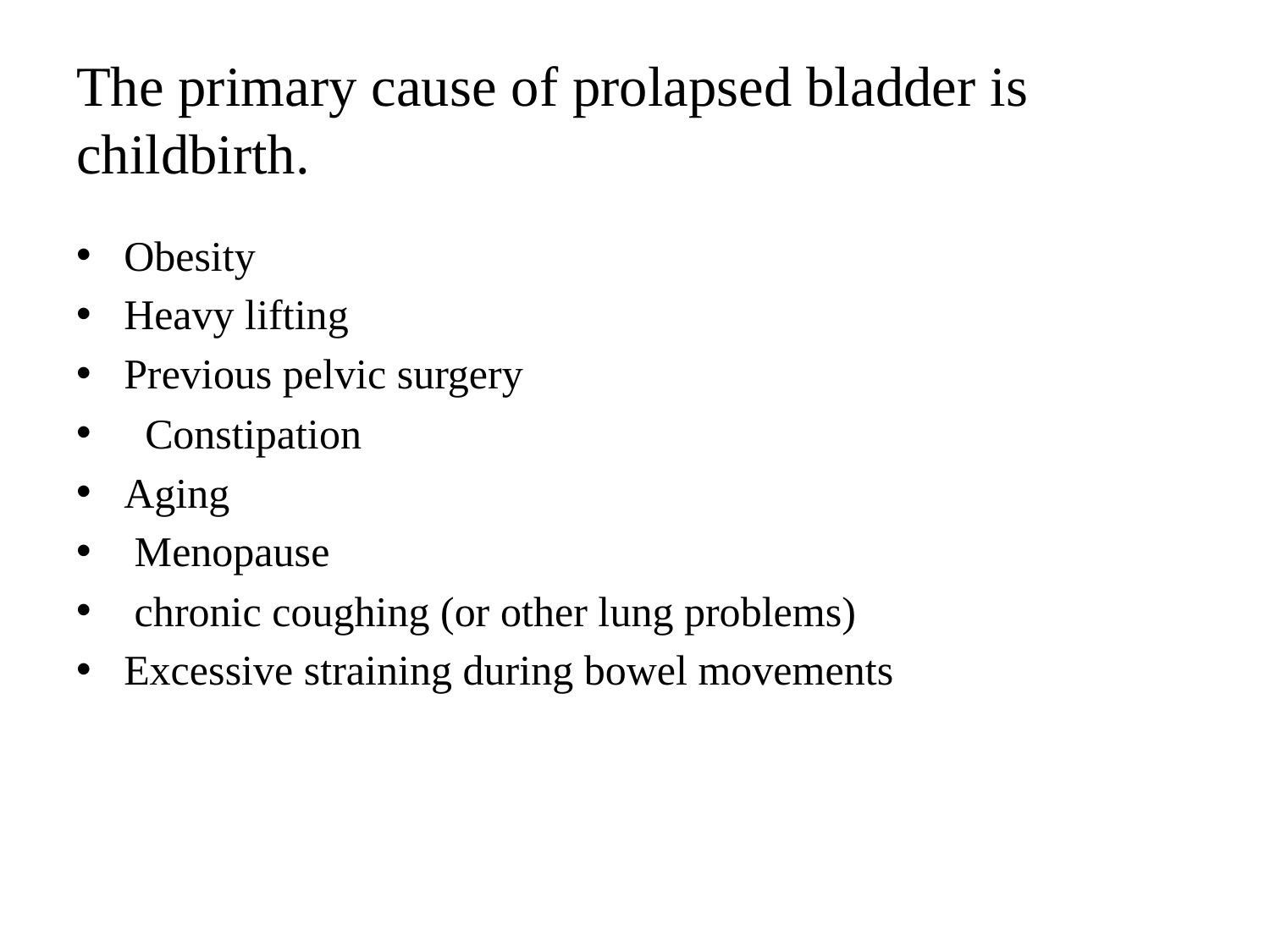

# The primary cause of prolapsed bladder is childbirth.
Obesity
Heavy lifting
Previous pelvic surgery
  Constipation
Aging
 Menopause
 chronic coughing (or other lung problems)
Excessive straining during bowel movements